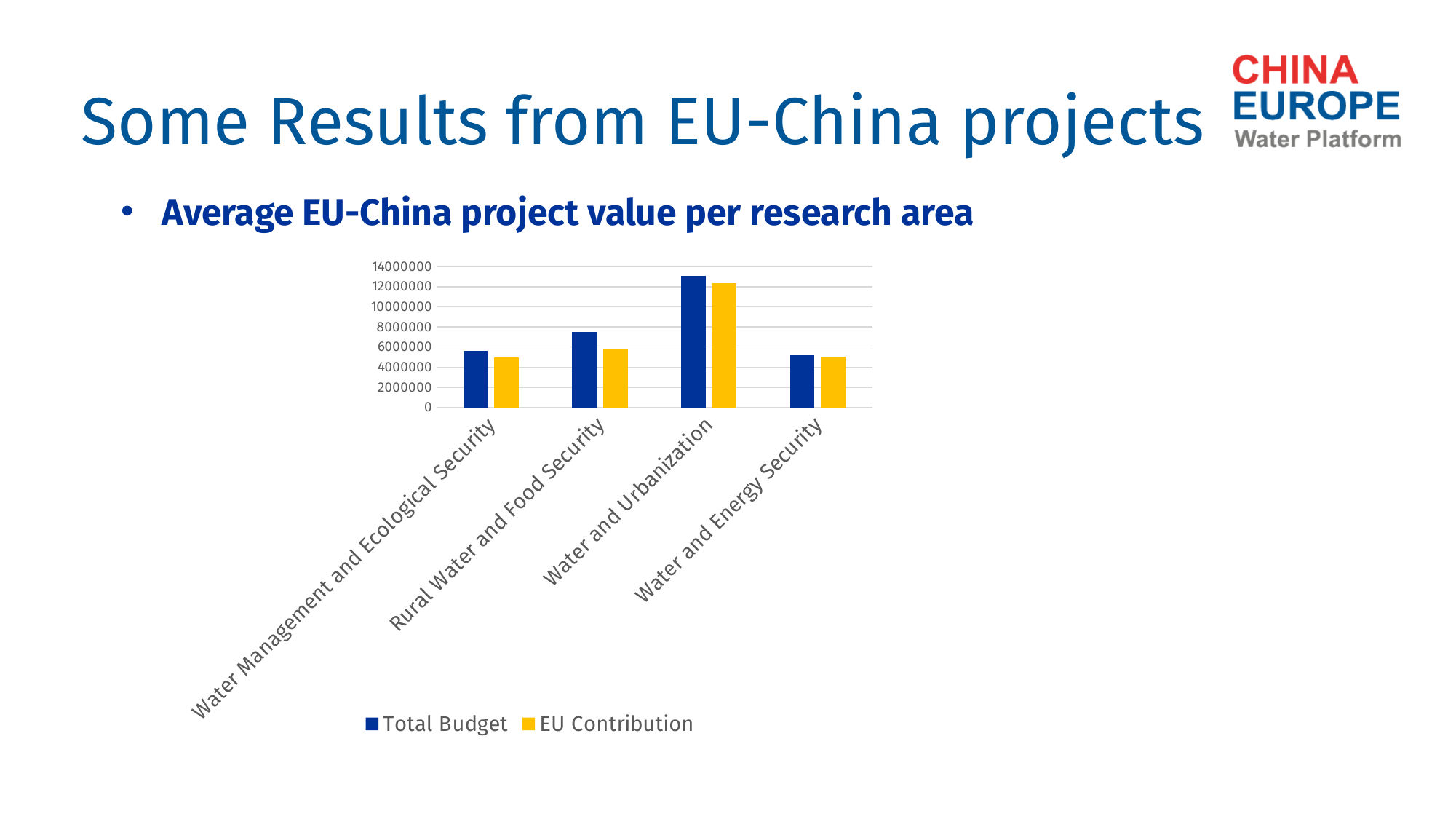

# Some Results from EU-China projects
Average EU-China project value per research area

### Chart

| Category | Total Budget | EU Contribution |
|---|---|---|
| Water Management and Ecological Security | 5608057.3133333335 | 4989669.5 |
| Rural Water and Food Security | 7459835.1 | 5730785.9 |
| Water and Urbanization | 13068617.6 | 12339478.7 |
| Water and Energy Security | 5212962.5 | 5037962.5 |